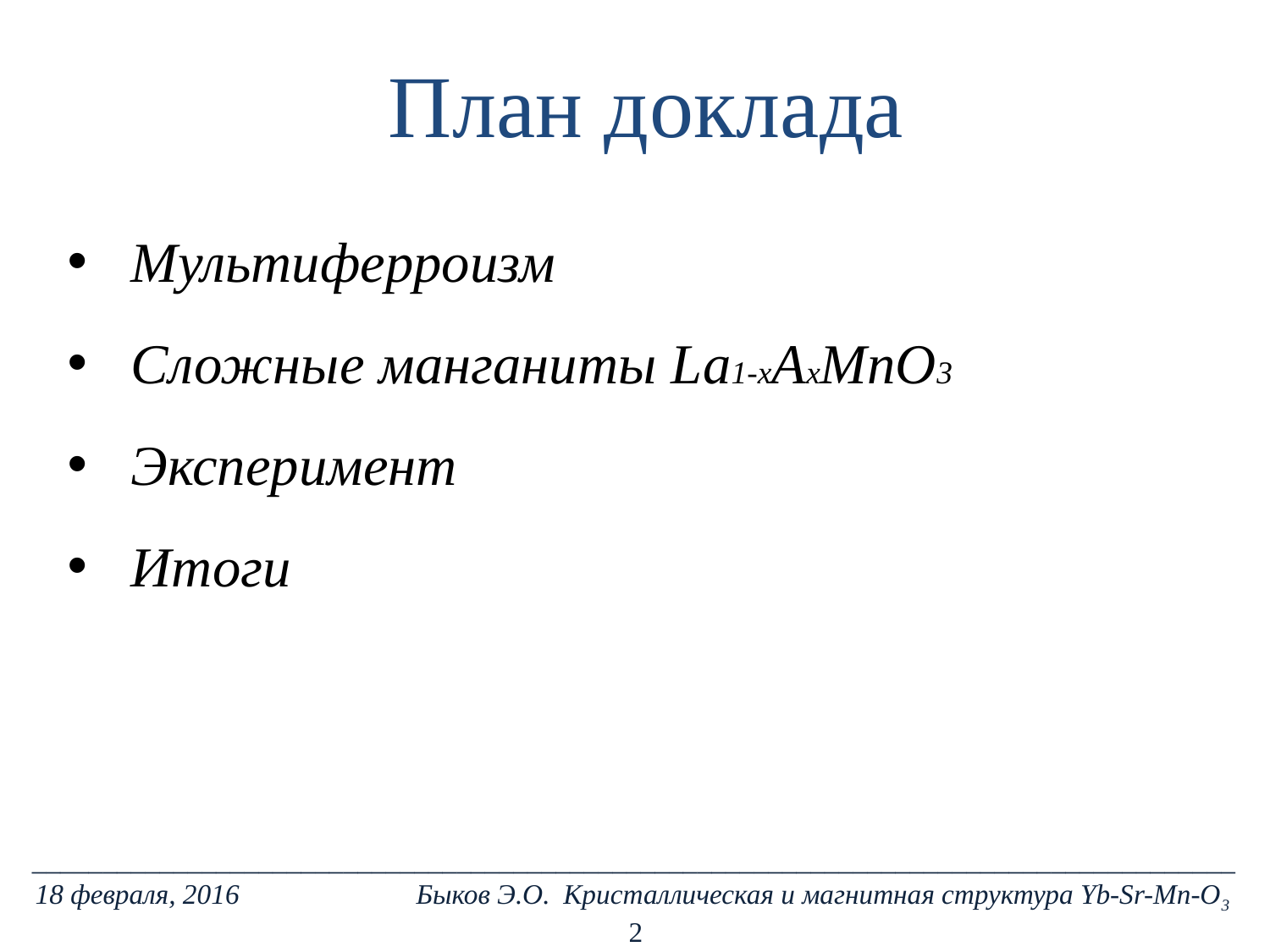

План доклада
Мультиферроизм
Cложные манганиты La1-xAxMnO3
Эксперимент
Итоги
_____________________________________________________________________________________
18 февраля, 2016		Быков Э.О.  Кристаллическая и магнитная структура Yb-Sr-Mn-O3
 2